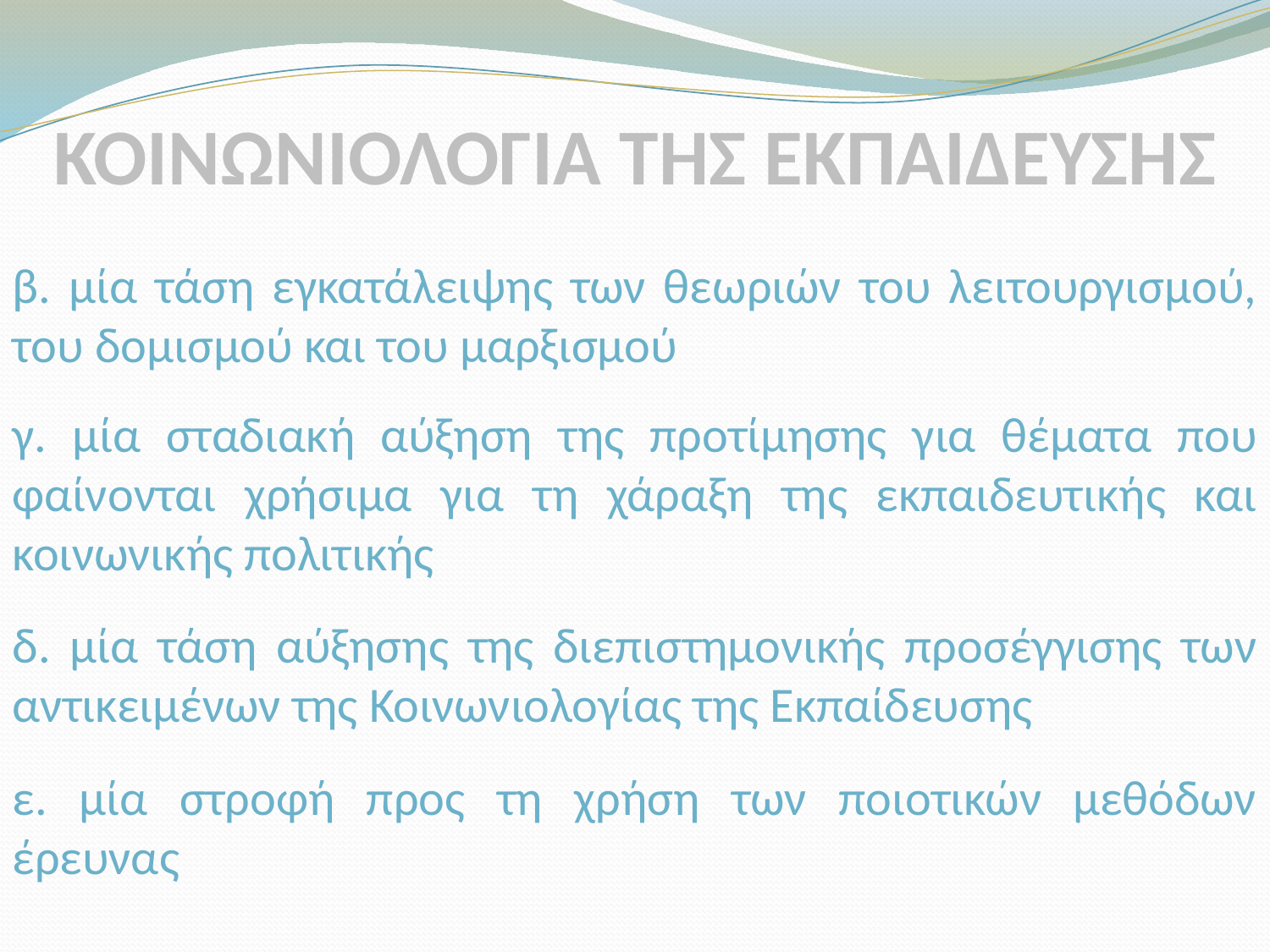

ΚΟΙΝΩΝΙΟΛΟΓΙΑ ΤΗΣ ΕΚΠΑΙΔΕΥΣΗΣ
β. μία τάση εγκατάλειψης των θεωριών του λειτουργισμού, του δομισμού και του μαρξισμού
γ. μία σταδιακή αύξηση της προτίμησης για θέματα που φαίνονται χρήσιμα για τη χάραξη της εκπαιδευτικής και κοινωνικής πολιτικής
δ. μία τάση αύξησης της διεπιστημονικής προσέγγισης των αντικειμένων της Κοινωνιολογίας της Εκπαίδευσης
ε. μία στροφή προς τη χρήση των ποιοτικών μεθόδων έρευνας